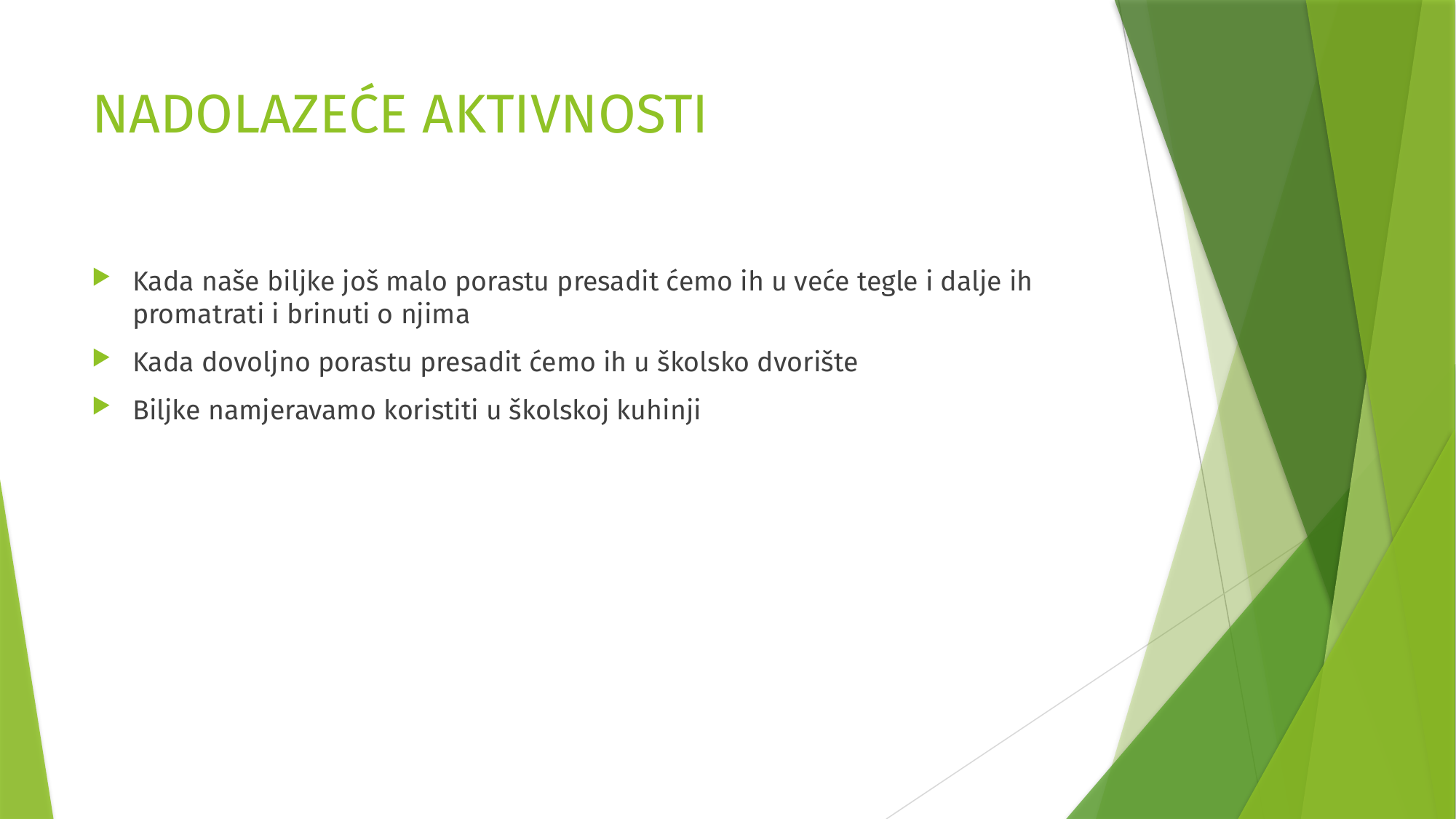

# NADOLAZEĆE AKTIVNOSTI
Kada naše biljke još malo porastu presadit ćemo ih u veće tegle i dalje ih promatrati i brinuti o njima
Kada dovoljno porastu presadit ćemo ih u školsko dvorište
Biljke namjeravamo koristiti u školskoj kuhinji